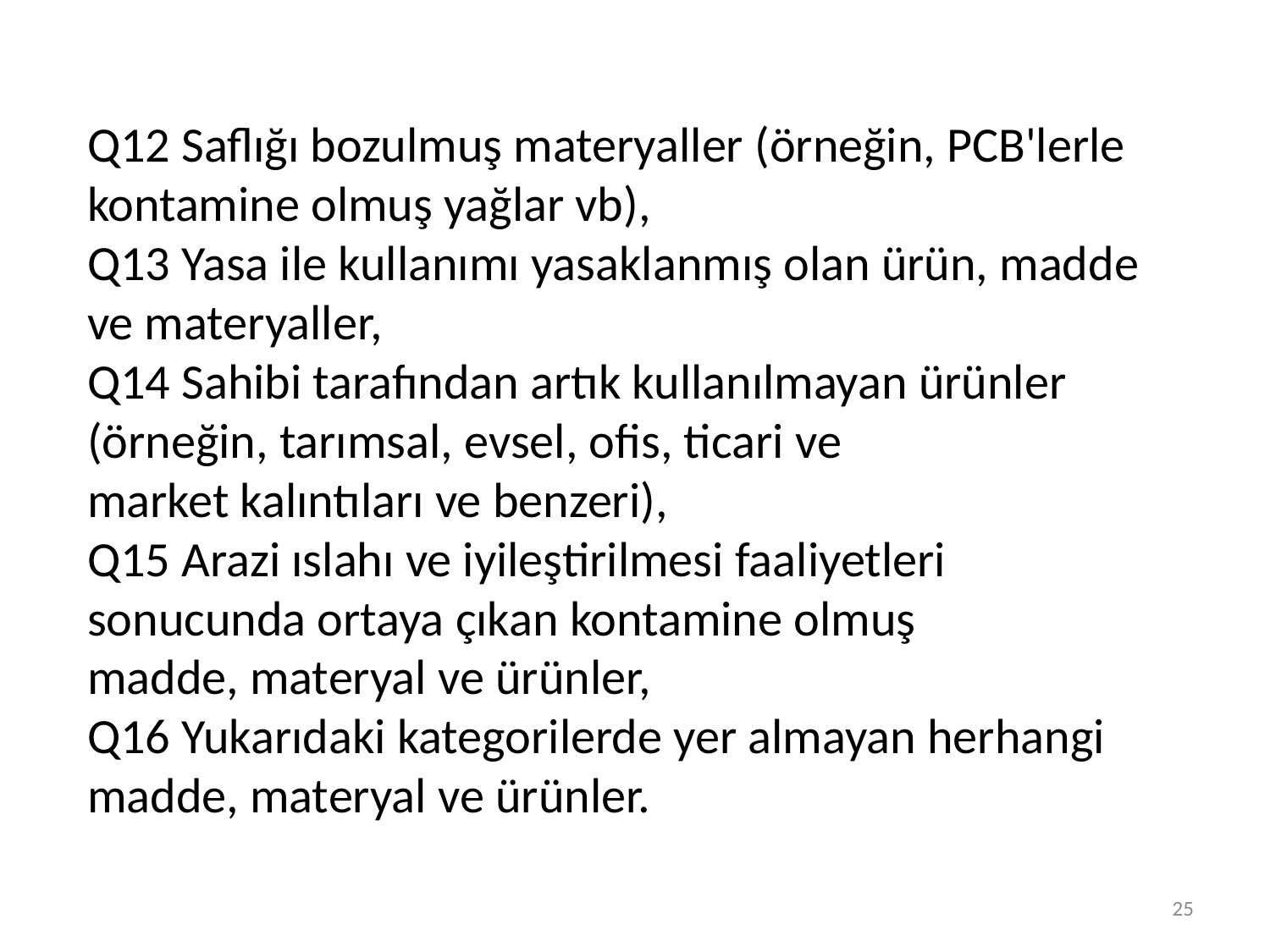

Q12 Saflığı bozulmuş materyaller (örneğin, PCB'lerle kontamine olmuş yağlar vb),
Q13 Yasa ile kullanımı yasaklanmış olan ürün, madde ve materyaller,
Q14 Sahibi tarafından artık kullanılmayan ürünler (örneğin, tarımsal, evsel, ofis, ticari ve
market kalıntıları ve benzeri),
Q15 Arazi ıslahı ve iyileştirilmesi faaliyetleri sonucunda ortaya çıkan kontamine olmuş
madde, materyal ve ürünler,
Q16 Yukarıdaki kategorilerde yer almayan herhangi madde, materyal ve ürünler.
25